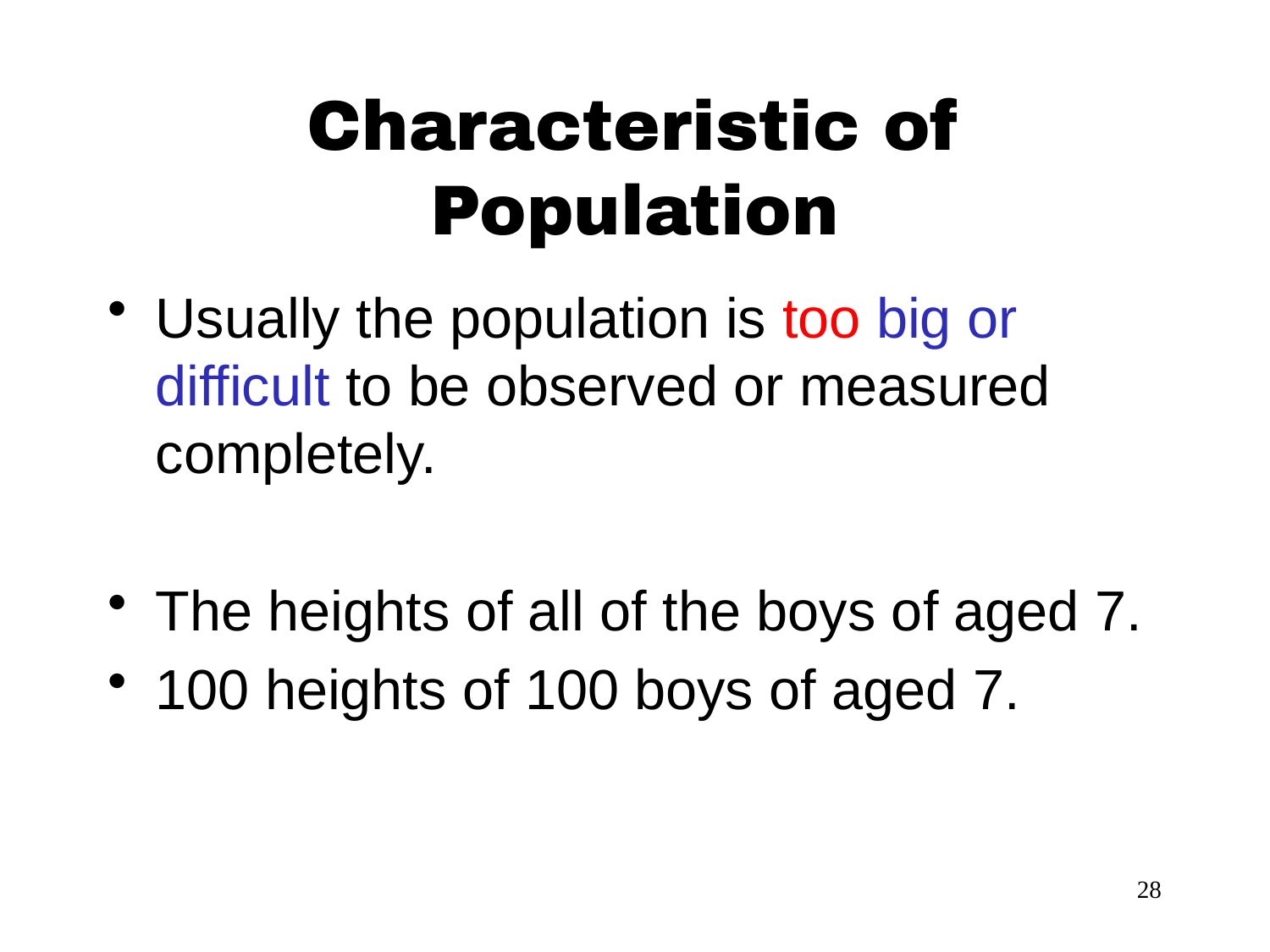

# Characteristic of Population
Usually the population is too big or difficult to be observed or measured completely.

The heights of all of the boys of aged 7.
100 heights of 100 boys of aged 7.
28